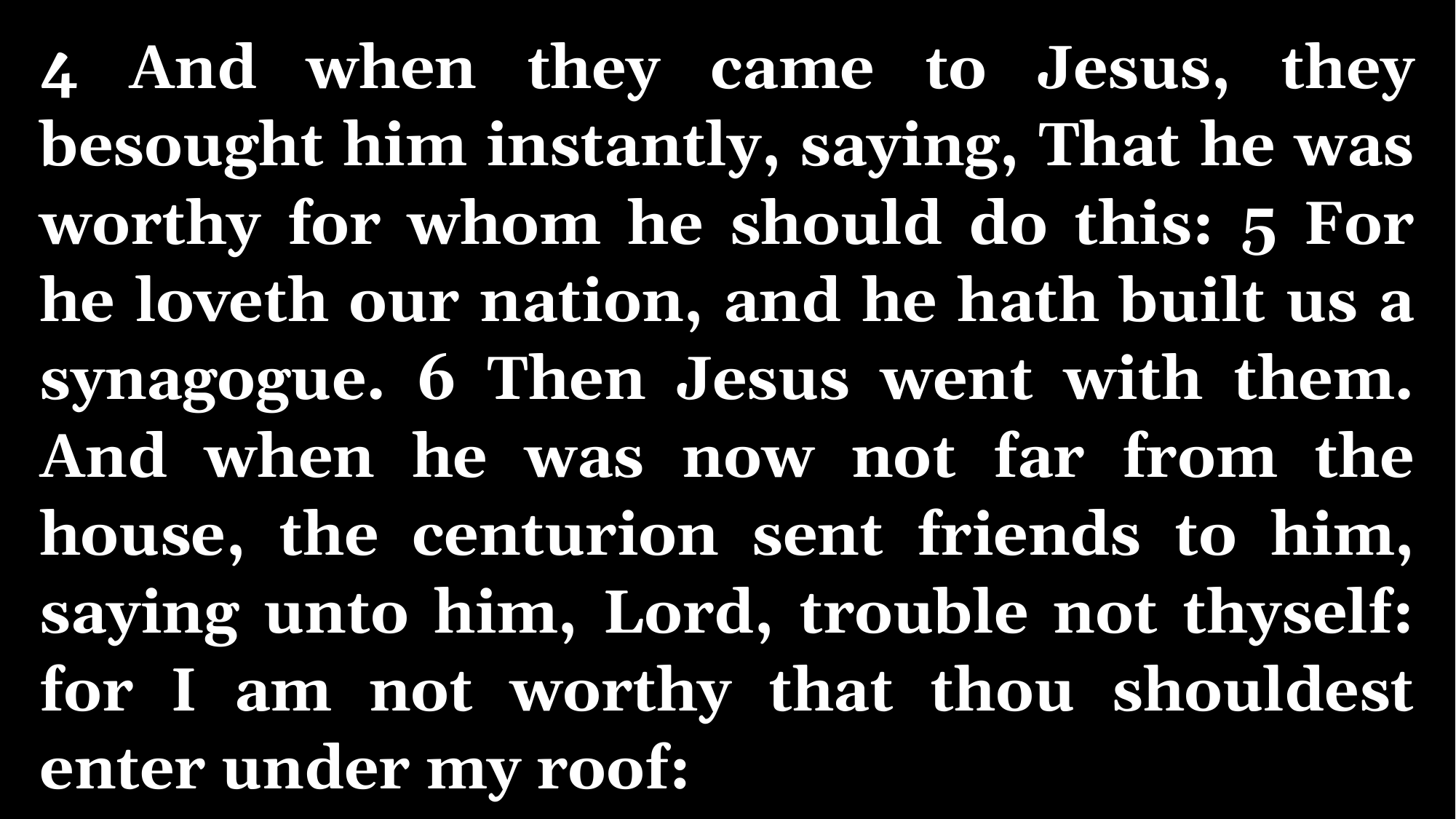

4 And when they came to Jesus, they besought him instantly, saying, That he was worthy for whom he should do this: 5 For he loveth our nation, and he hath built us a synagogue. 6 Then Jesus went with them. And when he was now not far from the house, the centurion sent friends to him, saying unto him, Lord, trouble not thyself: for I am not worthy that thou shouldest enter under my roof: